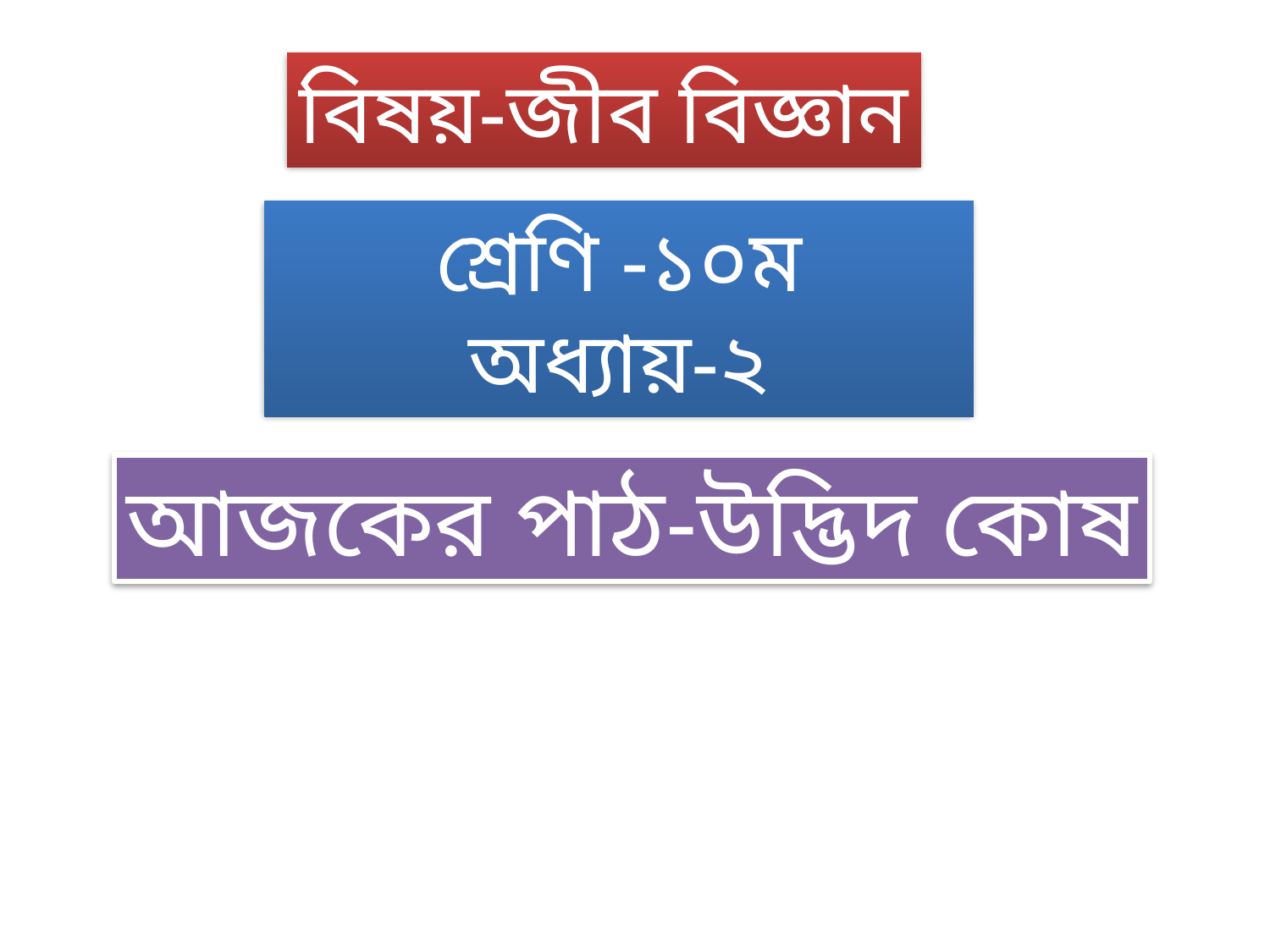

বিষয়-জীব বিজ্ঞান
শ্রেণি -১০ম
অধ্যায়-২
আজকের পাঠ-উদ্ভিদ কোষ